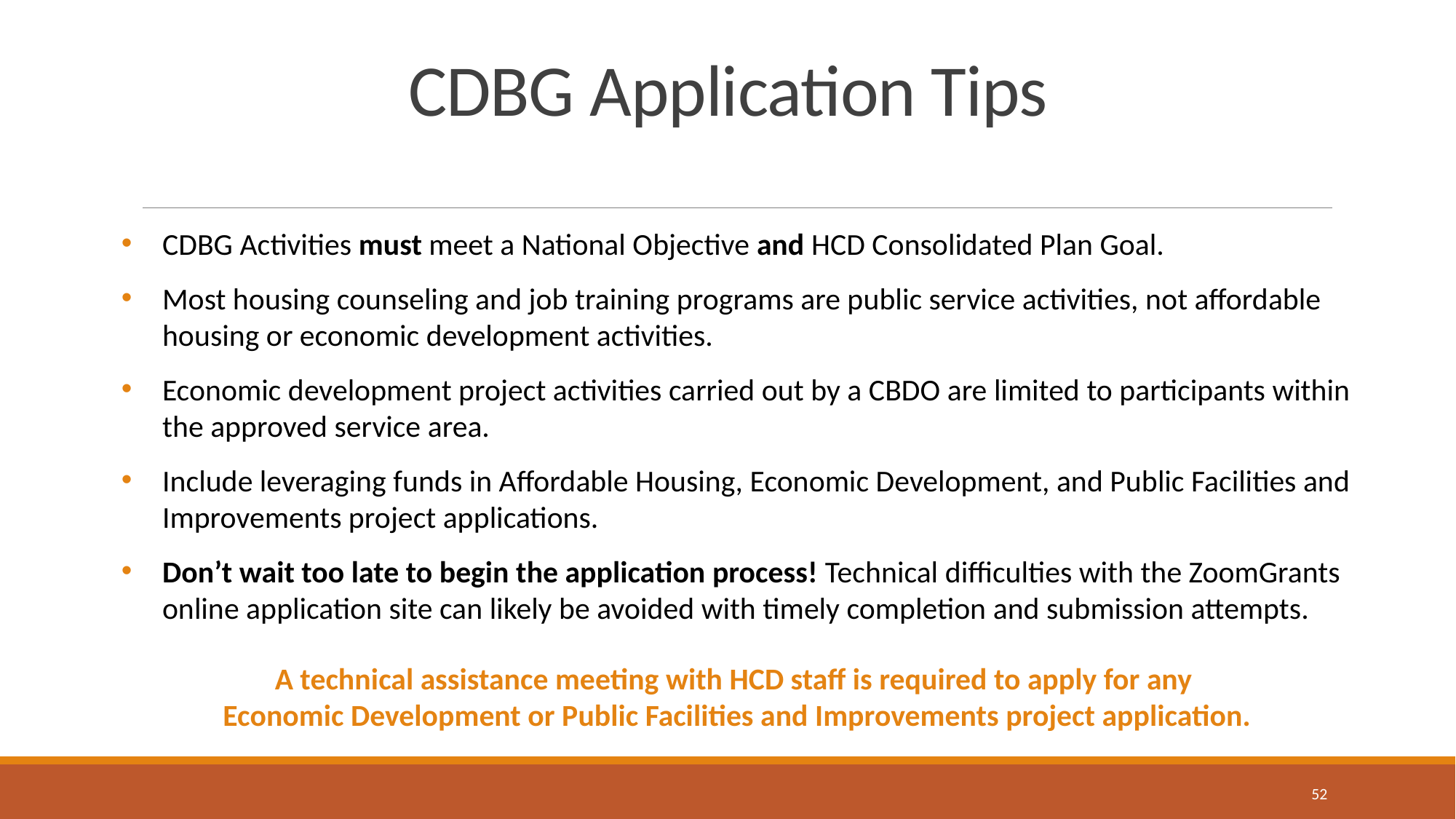

# CDBG Application Tips
CDBG Activities must meet a National Objective and HCD Consolidated Plan Goal.
Most housing counseling and job training programs are public service activities, not affordable housing or economic development activities.
Economic development project activities carried out by a CBDO are limited to participants within the approved service area.
Include leveraging funds in Affordable Housing, Economic Development, and Public Facilities and Improvements project applications.
Don’t wait too late to begin the application process! Technical difficulties with the ZoomGrants online application site can likely be avoided with timely completion and submission attempts.
A technical assistance meeting with HCD staff is required to apply for any
Economic Development or Public Facilities and Improvements project application.
52